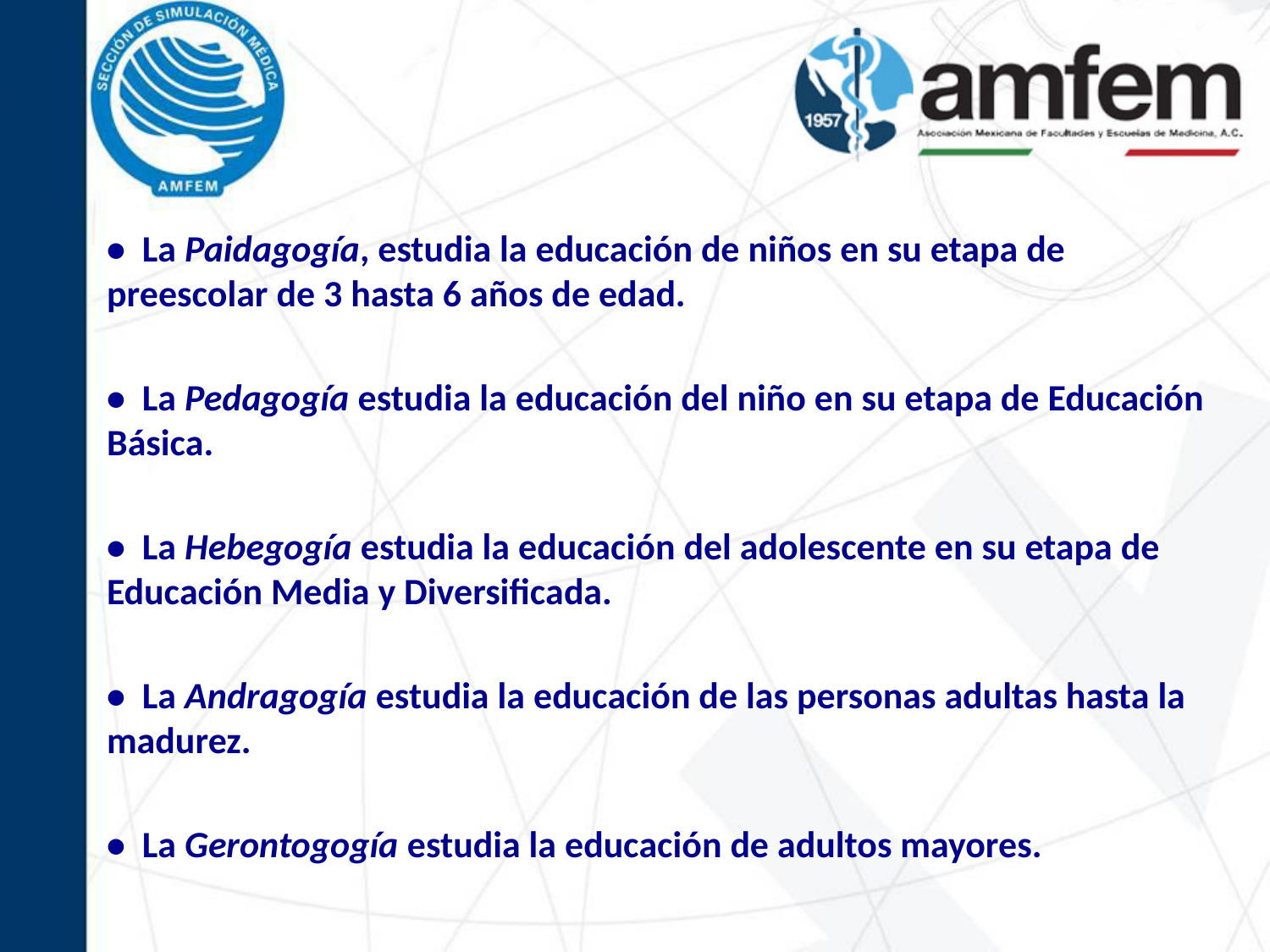

•  La Paidagogía, estudia la educación de niños en su etapa de preescolar de 3 hasta 6 años de edad.

•  La Pedagogía estudia la educación del niño en su etapa de Educación Básica.

•  La Hebegogía estudia la educación del adolescente en su etapa de Educación Media y Diversificada.

•  La Andragogía estudia la educación de las personas adultas hasta la madurez.

•  La Gerontogogía estudia la educación de adultos mayores.